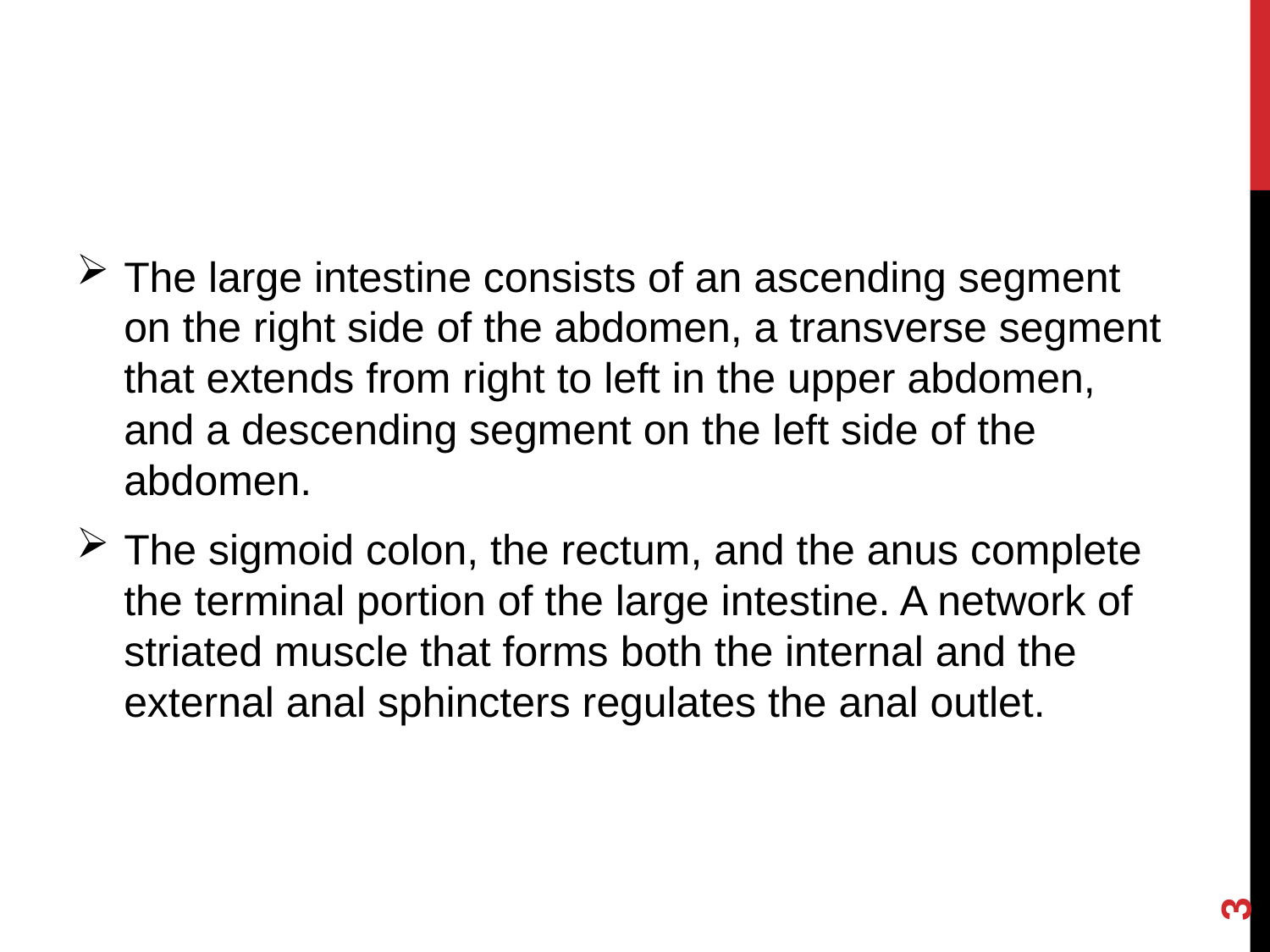

#
The large intestine consists of an ascending segment on the right side of the abdomen, a transverse segment that extends from right to left in the upper abdomen, and a descending segment on the left side of the abdomen.
The sigmoid colon, the rectum, and the anus complete the terminal portion of the large intestine. A network of striated muscle that forms both the internal and the external anal sphincters regulates the anal outlet.
3